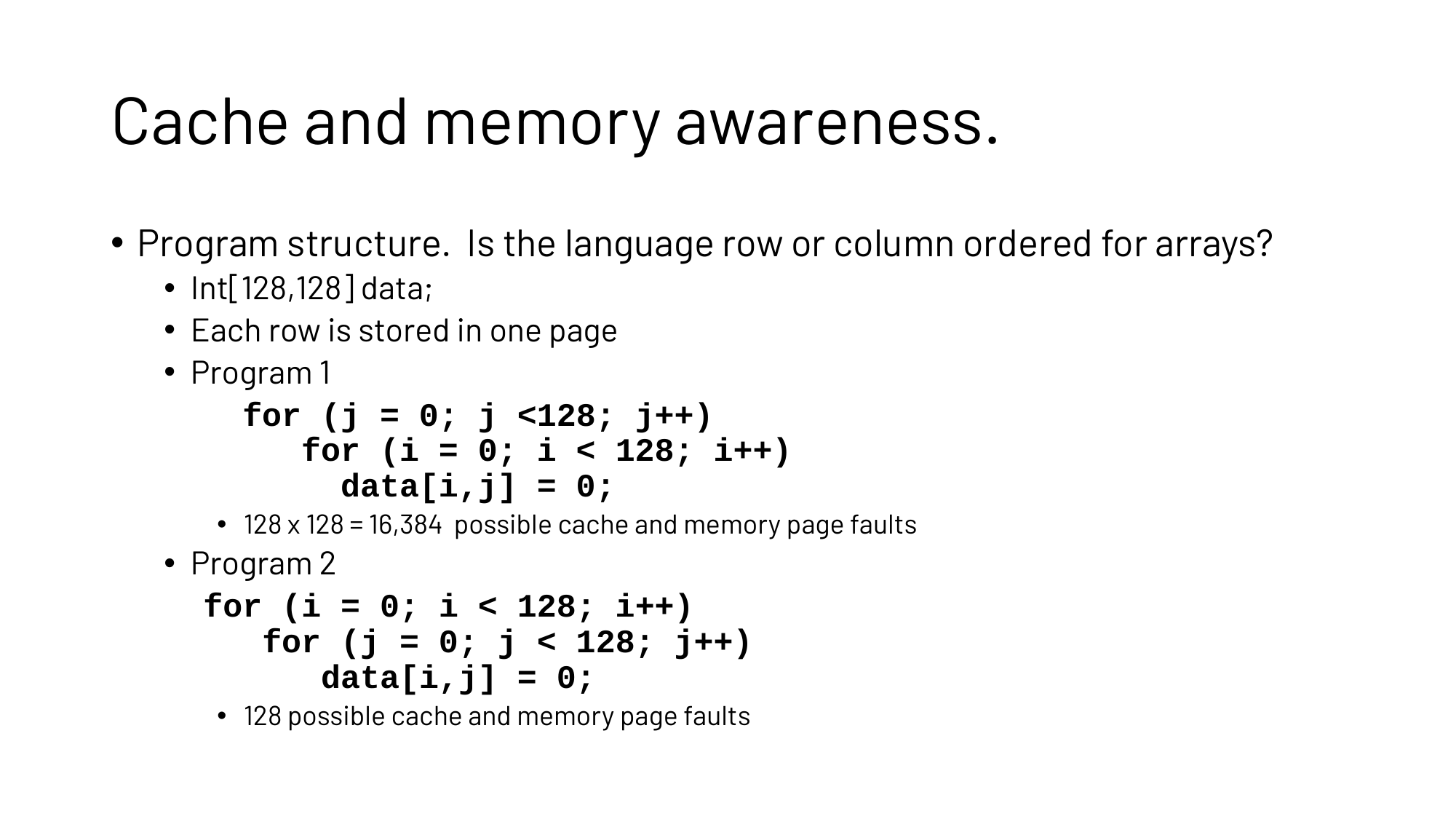

# Cache and memory awareness.
Program structure.  Is the language row or column ordered for arrays?
Int[128,128] data;
Each row is stored in one page
Program 1
    for (j = 0; j <128; j++)
       for (i = 0; i < 128; i++)
         data[i,j] = 0;
128 x 128 = 16,384  possible cache and memory page faults
Program 2
  for (i = 0; i < 128; i++)
     for (j = 0; j < 128; j++)
        data[i,j] = 0;
128 possible cache and memory page faults